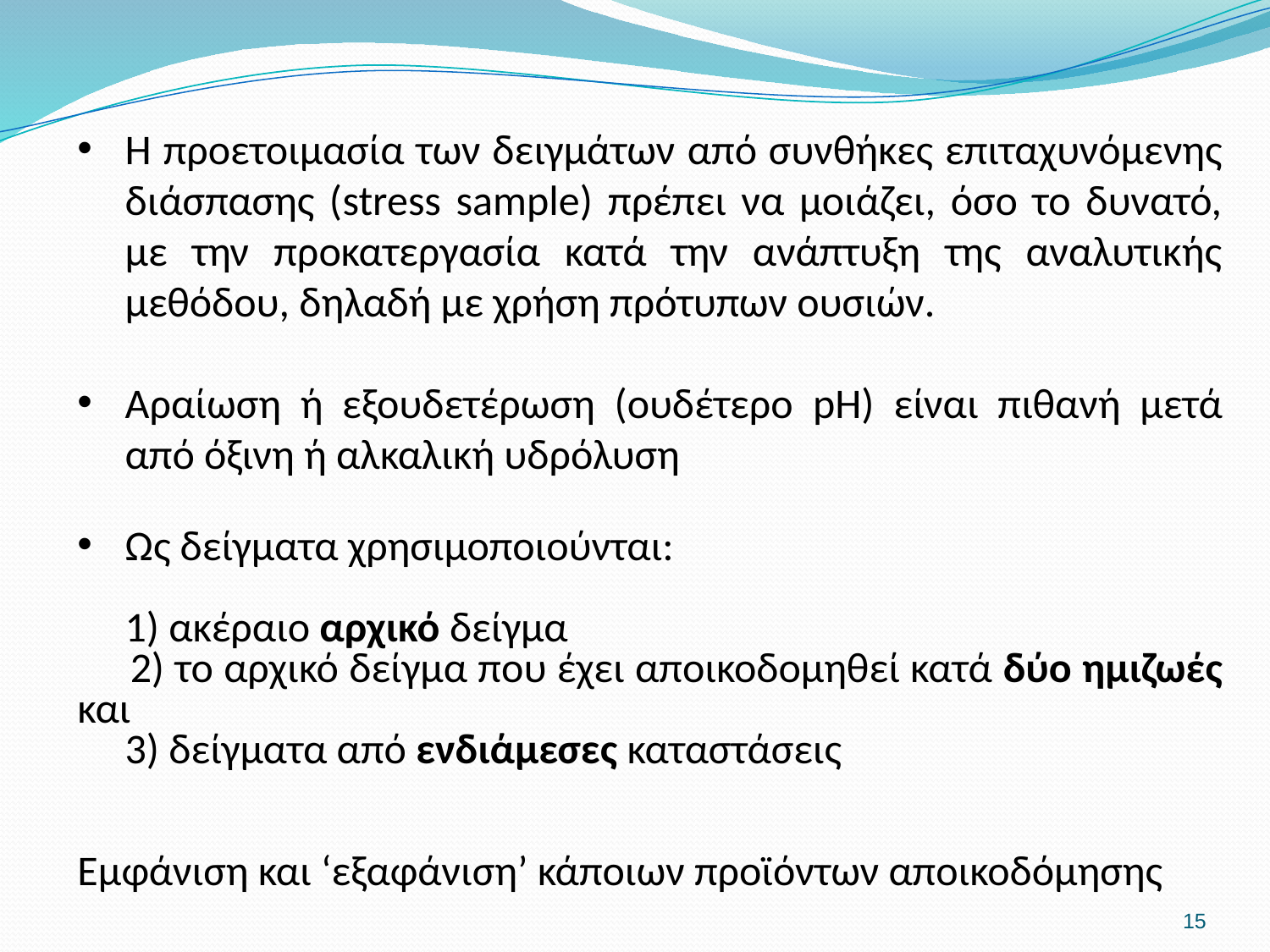

Η προετοιμασία των δειγμάτων από συνθήκες επιταχυνόμενης διάσπασης (stress sample) πρέπει να μοιάζει, όσο το δυνατό, με την προκατεργασία κατά την ανάπτυξη της αναλυτικής μεθόδου, δηλαδή με χρήση πρότυπων ουσιών.

Αραίωση ή εξουδετέρωση (ουδέτερο pH) είναι πιθανή μετά από όξινη ή αλκαλική υδρόλυση

Ως δείγματα χρησιμοποιούνται:

     1) ακέραιο αρχικό δείγμα
     2) το αρχικό δείγμα που έχει αποικοδομηθεί κατά δύο ημιζωές και
     3) δείγματα από ενδιάμεσες καταστάσεις

Εμφάνιση και ‘εξαφάνιση’ κάποιων προϊόντων αποικοδόμησης

15